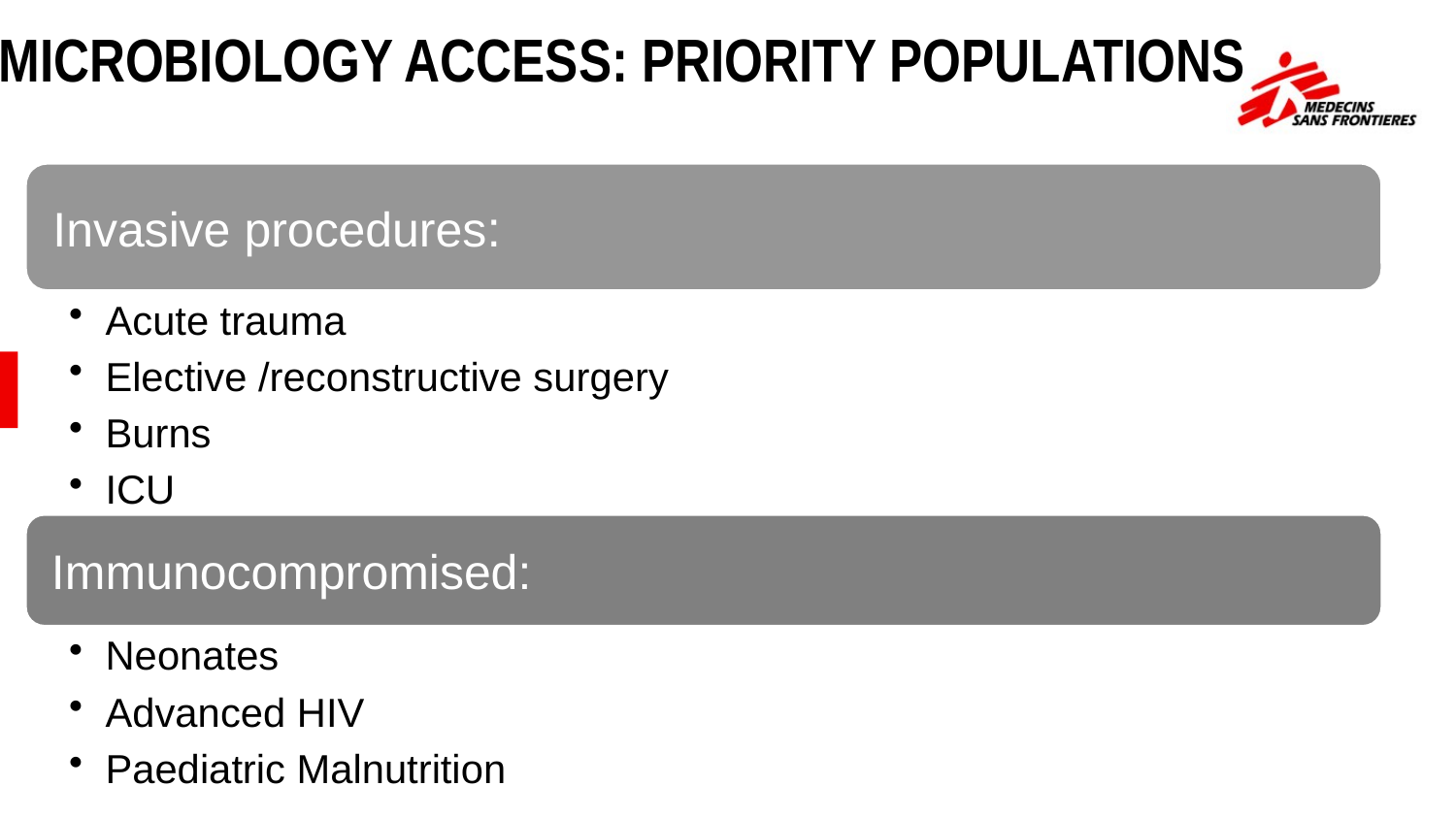

MICROBIOLOGY ACCESS: PRIORITY POPULATIONS
Invasive procedures:
Acute trauma
Elective /reconstructive surgery
Burns
ICU
Immunocompromised:
Neonates
Advanced HIV
Paediatric Malnutrition